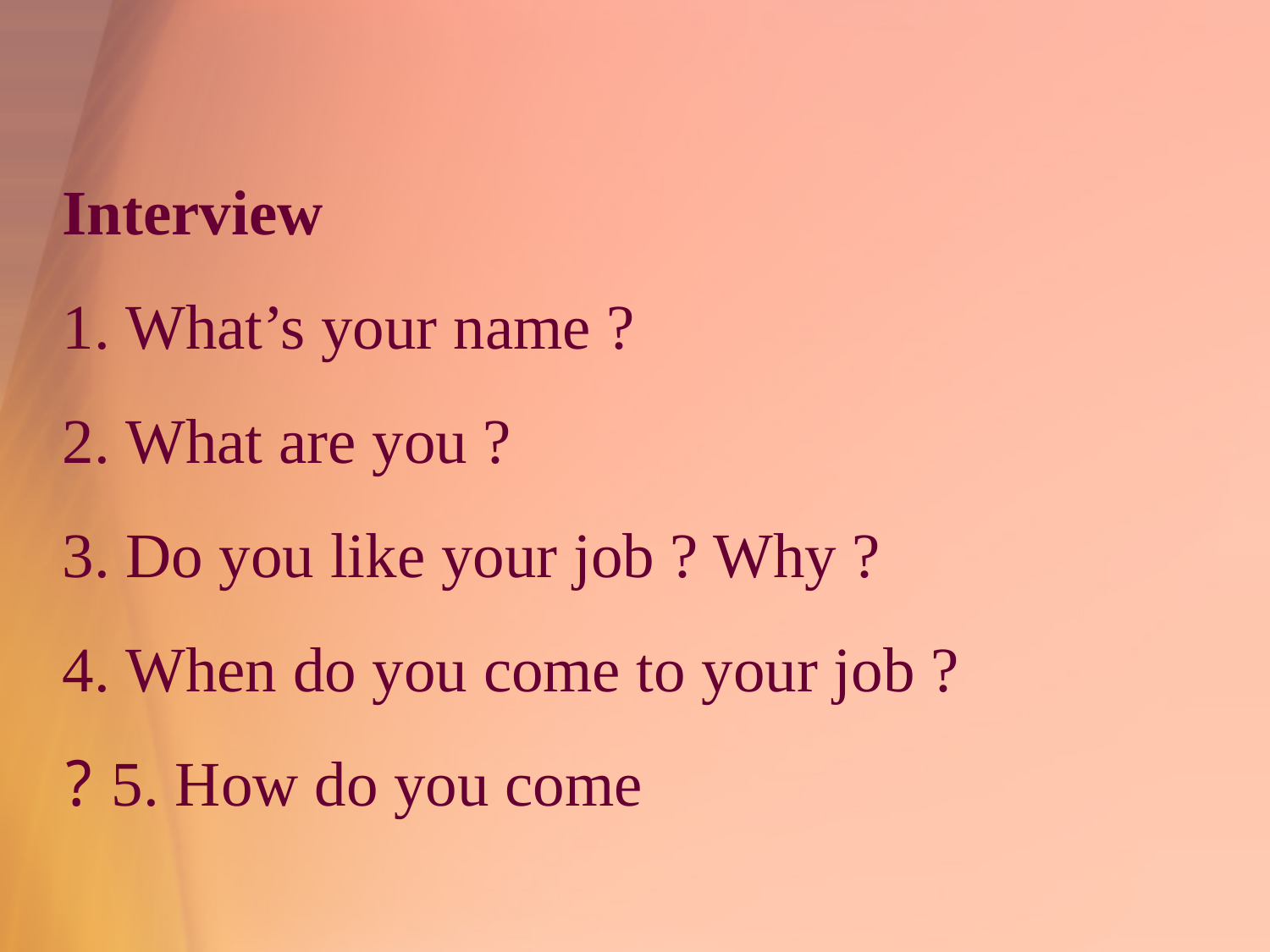

# Interview 1. What’s your name ? 2. What are you ? 3. Do you like your job ? Why ? 4. When do you come to your job ? 5. How do you come ?